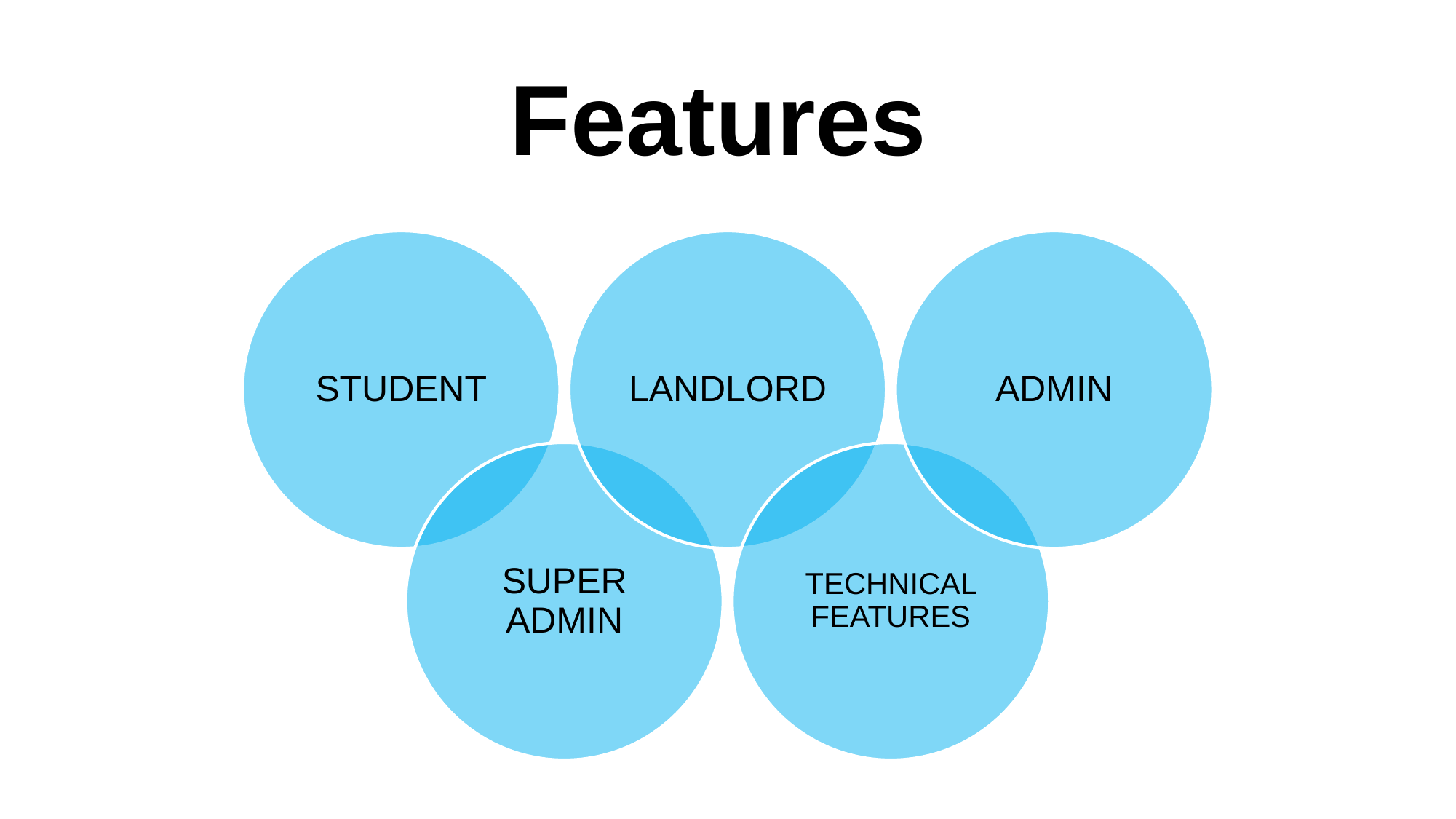

# Features
STUDENT
LANDLORD
ADMIN
SUPER ADMIN
TECHNICAL FEATURES